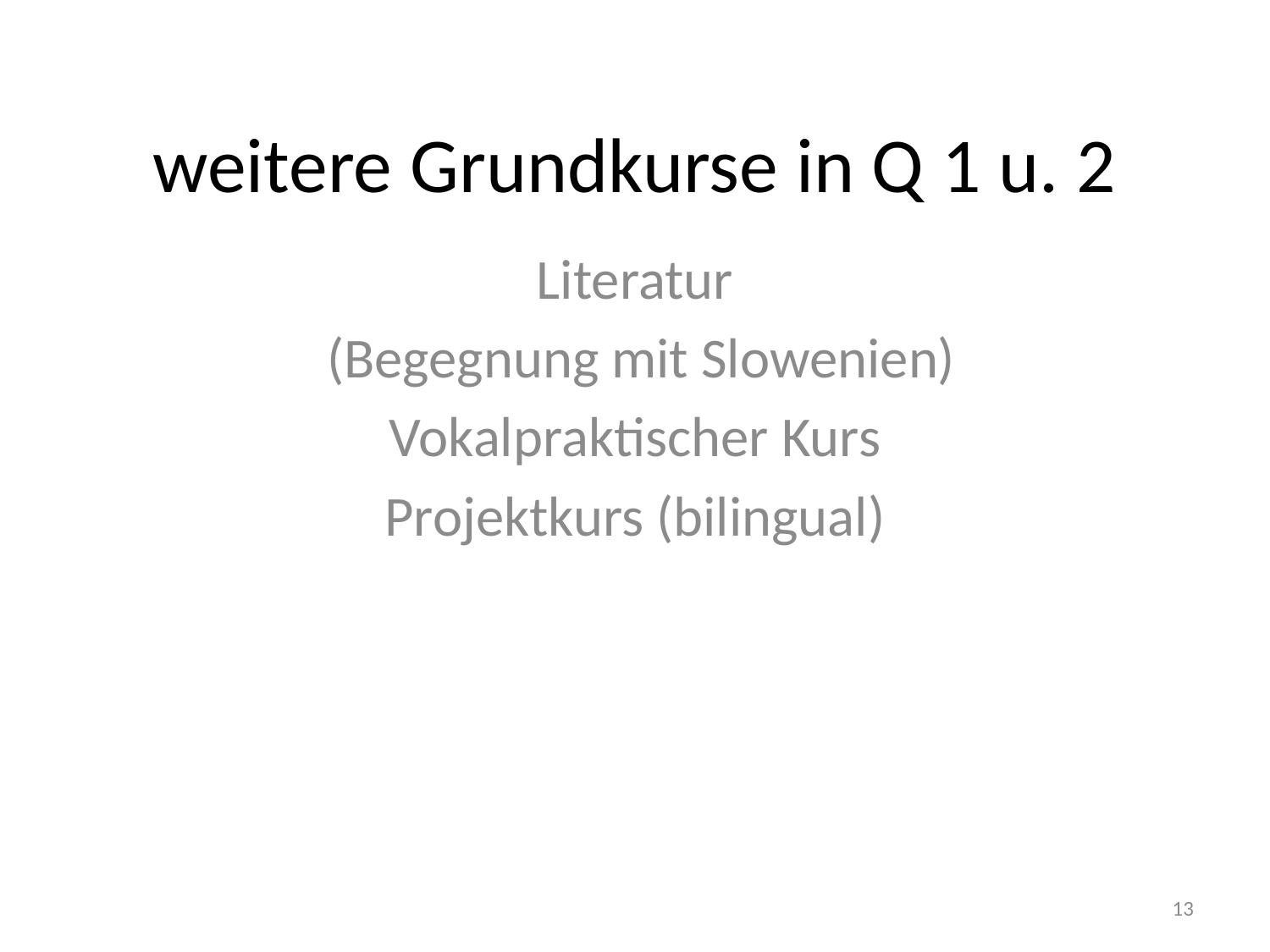

# weitere Grundkurse in Q 1 u. 2
Literatur
 (Begegnung mit Slowenien)
Vokalpraktischer Kurs
Projektkurs (bilingual)

13